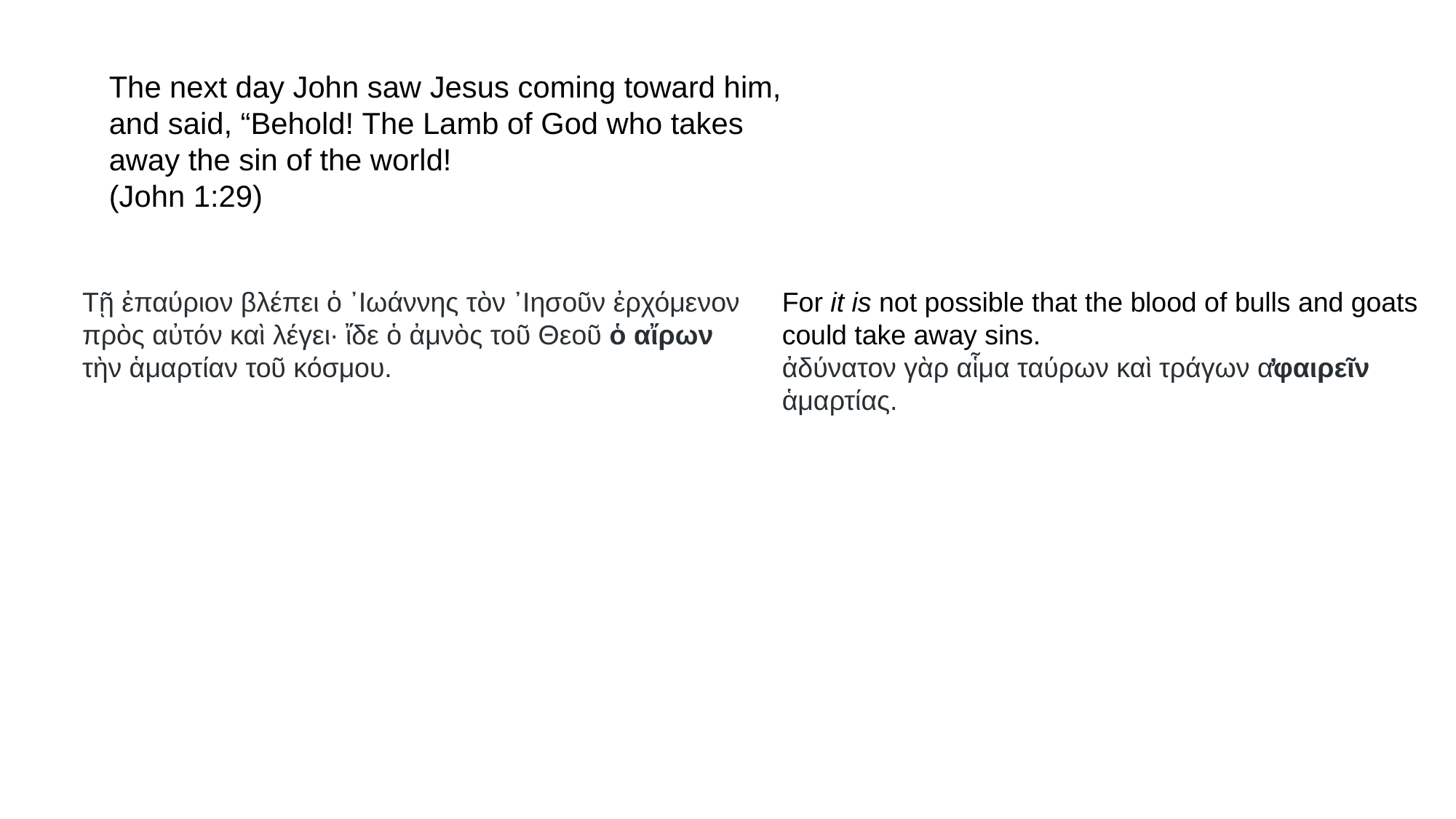

The next day John saw Jesus coming toward him, and said, “Behold! The Lamb of God who takes away the sin of the world!
(John 1:29)
Τῇ ἐπαύριον βλέπει ὁ ᾿Ιωάννης τὸν ᾿Ιησοῦν ἐρχόμενον πρὸς αὐτόν καὶ λέγει· ἴδε ὁ ἀμνὸς τοῦ Θεοῦ ὁ αἴρων τὴν ἁμαρτίαν τοῦ κόσμου.
For it is not possible that the blood of bulls and goats could take away sins.
ἀδύνατον γὰρ αἷμα ταύρων καὶ τράγων ἀφαιρεῖν ἁμαρτίας.